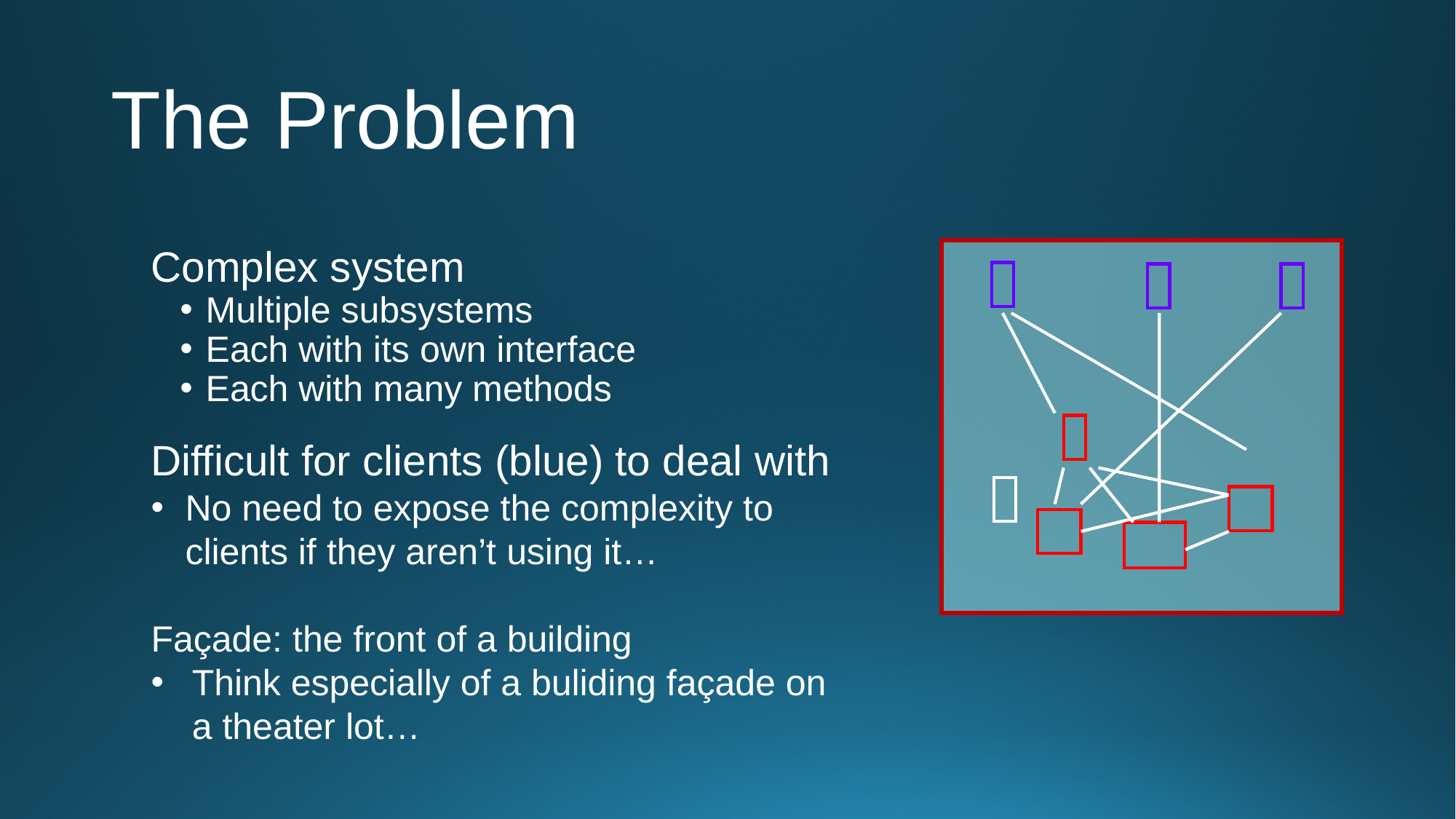

The Problem
Complex system
Multiple subsystems
Each with its own interface
Each with many methods

Difficult for clients (blue) to deal with
No need to expose the complexity to clients if they aren’t using it…

Façade: the front of a building
Think especially of a buliding façade on a theater lot…